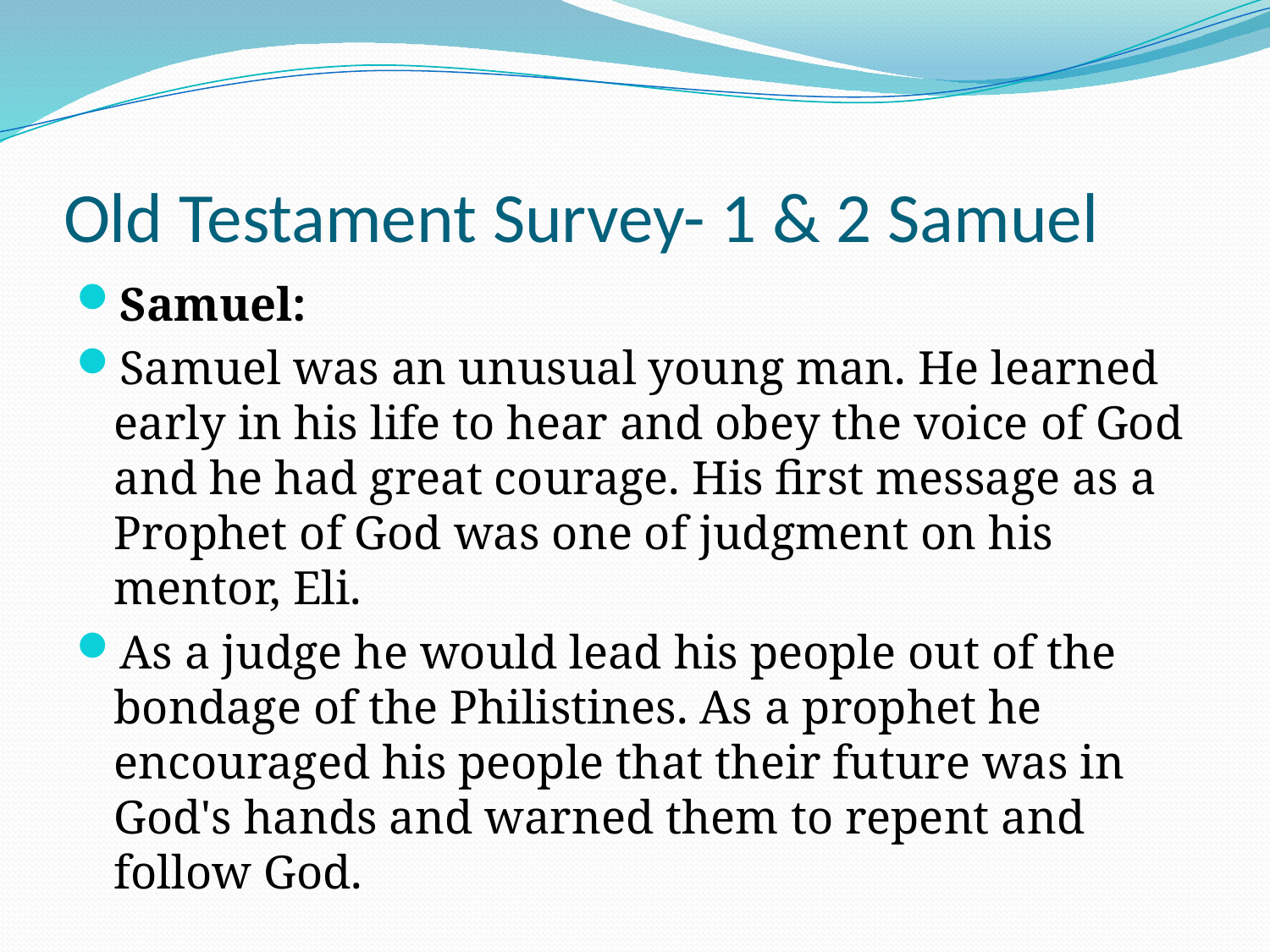

# Old Testament Survey- 1 & 2 Samuel
Samuel:
Samuel was an unusual young man. He learned early in his life to hear and obey the voice of God and he had great courage. His first message as a Prophet of God was one of judgment on his mentor, Eli.
As a judge he would lead his people out of the bondage of the Philistines. As a prophet he encouraged his people that their future was in God's hands and warned them to repent and follow God.